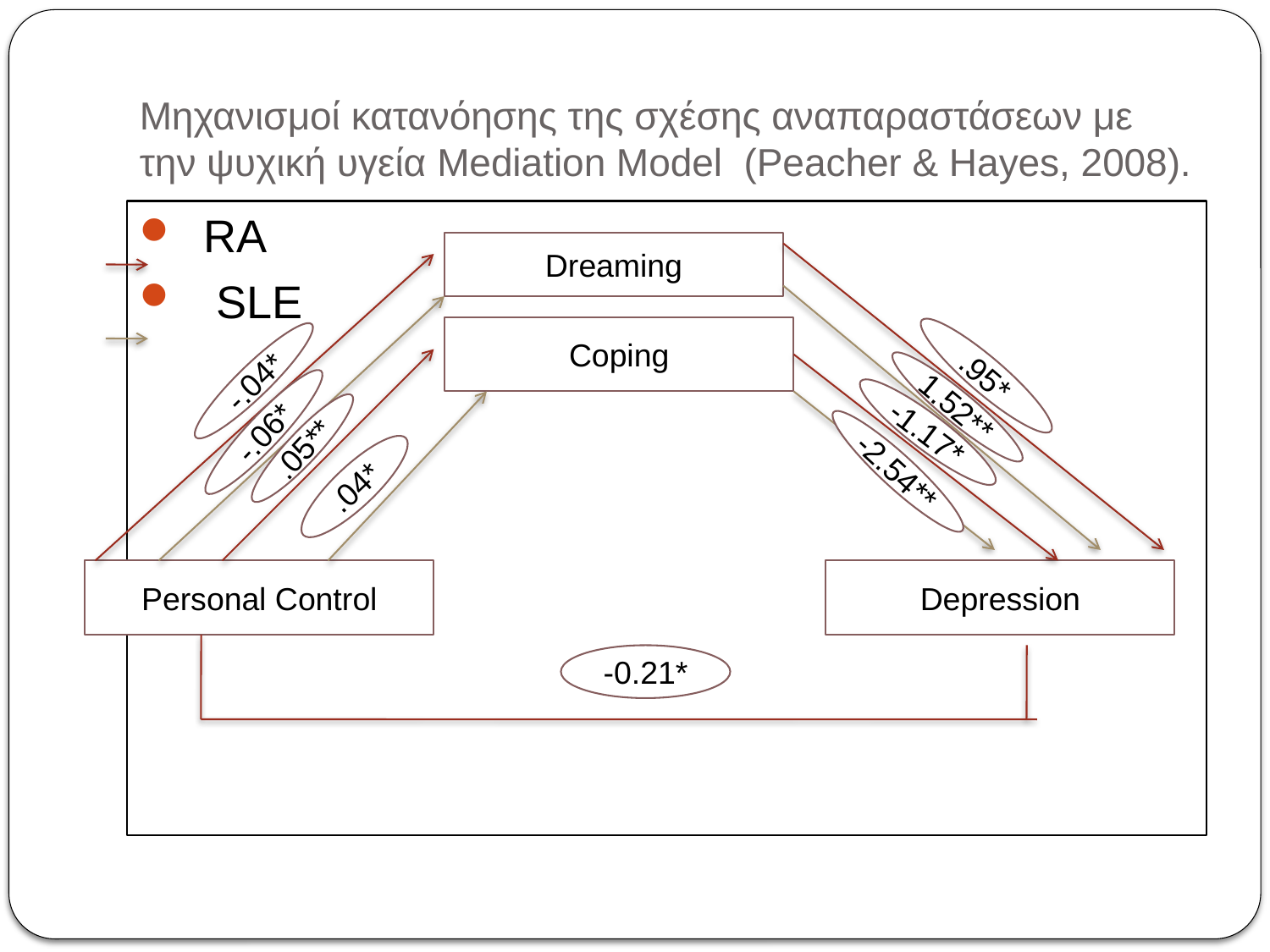

# Μηχανισμοί κατανόησης της σχέσης αναπαραστάσεων με την ψυχική υγεία Mediation Model  (Peacher & Hayes, 2008).
  RA
   SLE
Dreaming
Coping
.95*
-.04*
1.52**
-1.17*
-.06*
.05**
-2.54**
.04*
Personal Control
Depression
-0.21*